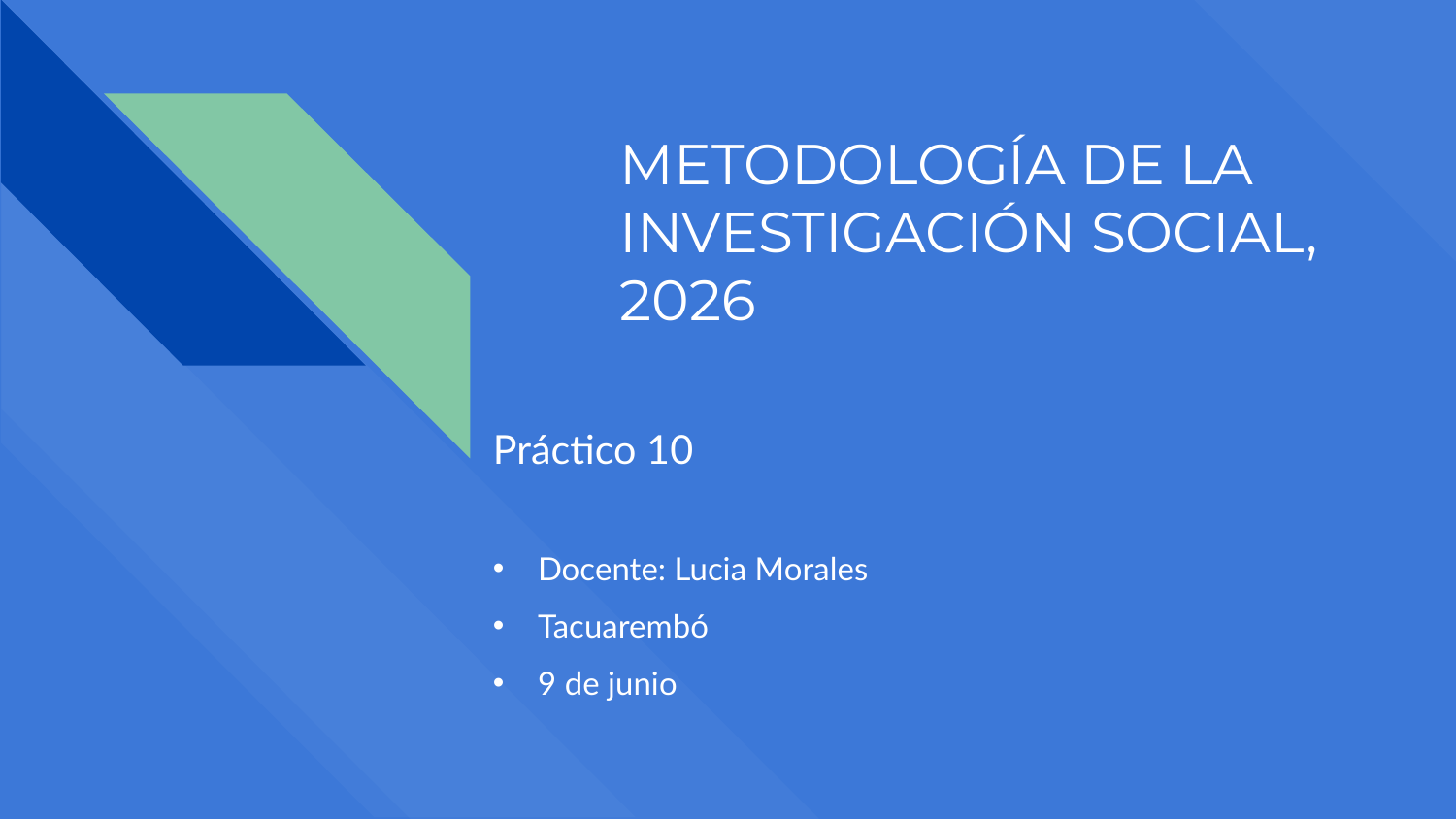

# METODOLOGÍA DE LA INVESTIGACIÓN SOCIAL, 2026
Práctico 10

Docente: Lucia Morales
Tacuarembó
9 de junio